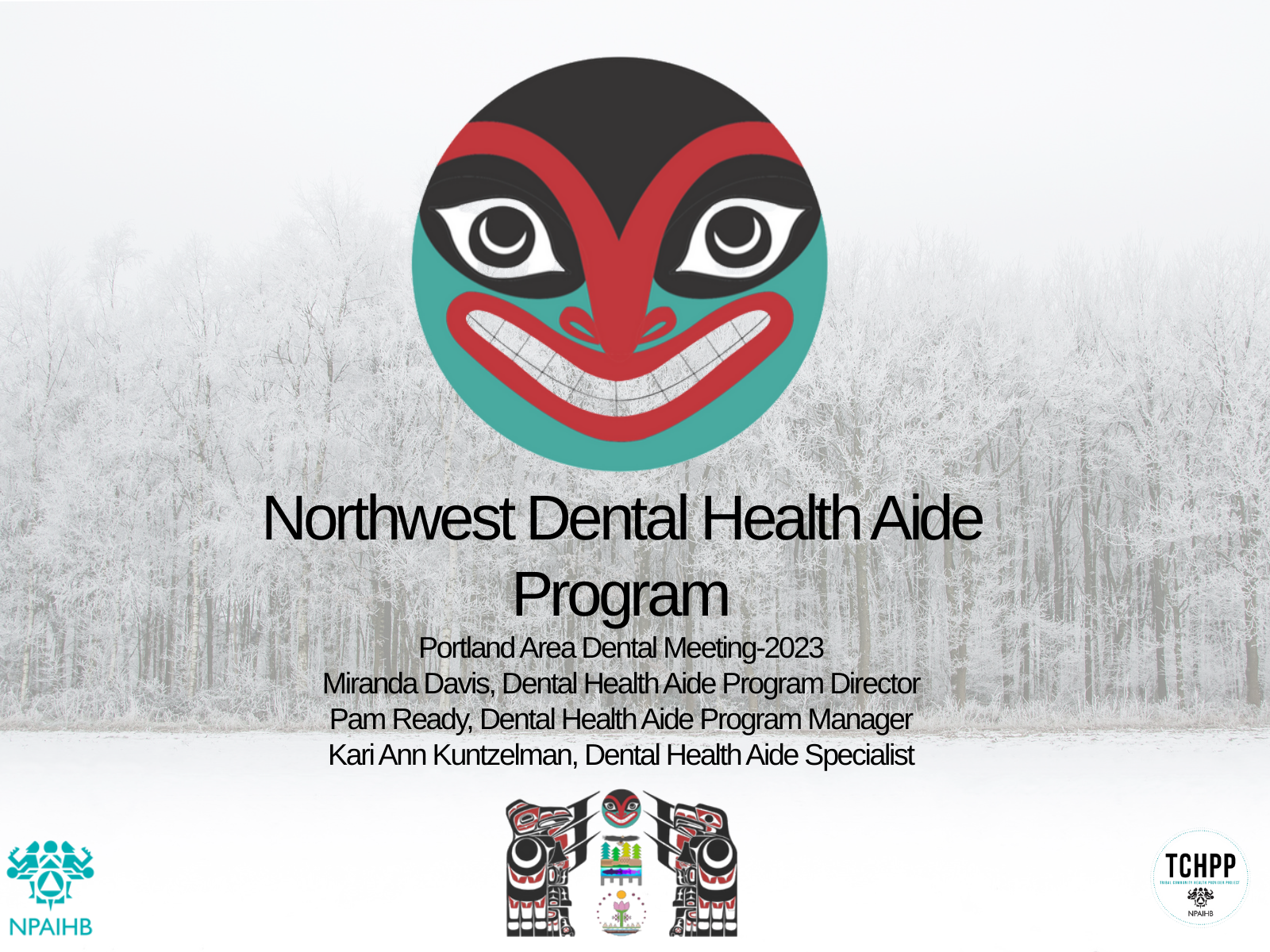

Northwest Dental Health Aide Program
Portland Area Dental Meeting-2023
Miranda Davis, Dental Health Aide Program Director
Pam Ready, Dental Health Aide Program Manager
Kari Ann Kuntzelman, Dental Health Aide Specialist